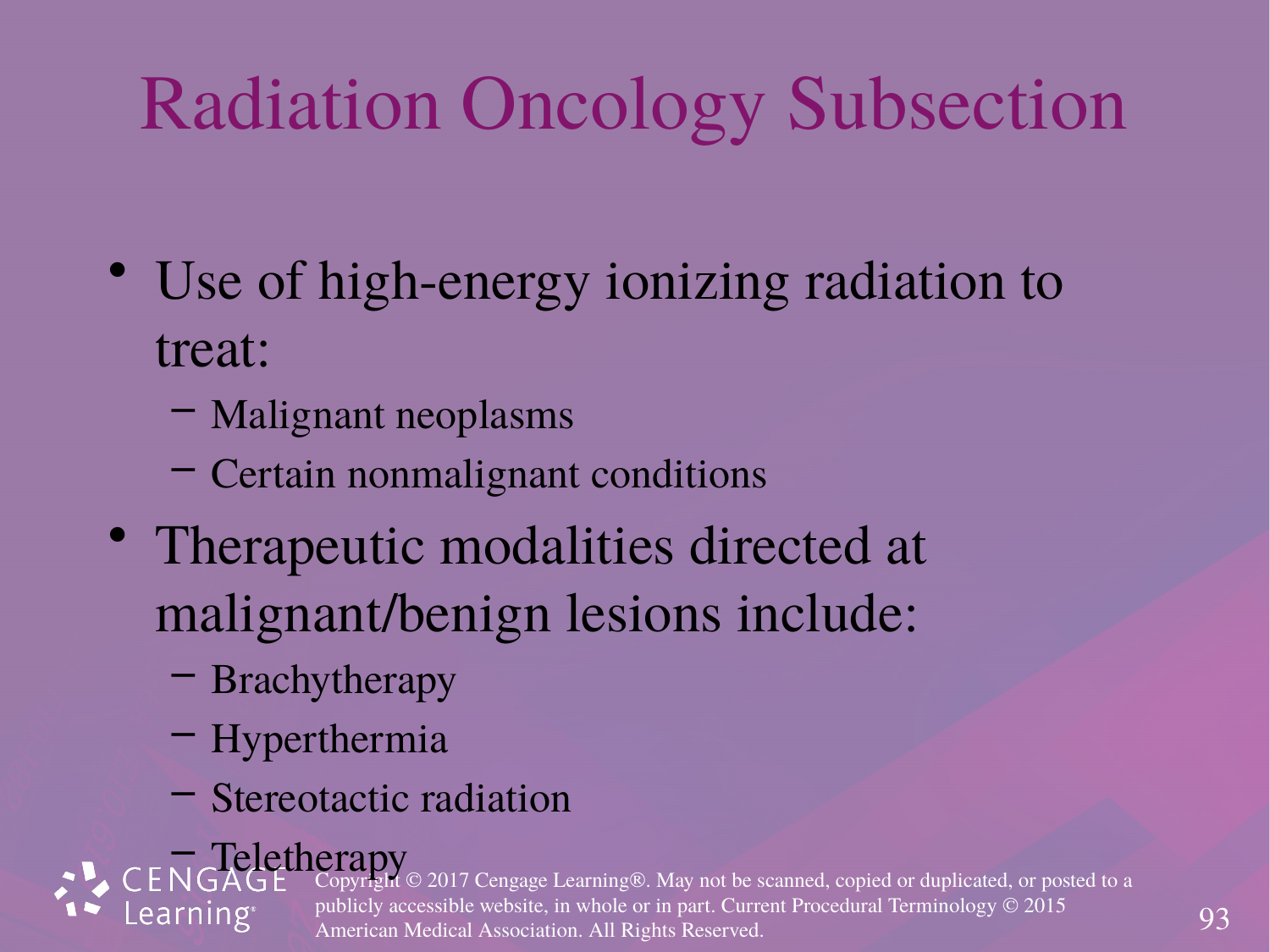

# Radiation Oncology Subsection
Use of high-energy ionizing radiation to treat:
Malignant neoplasms
Certain nonmalignant conditions
Therapeutic modalities directed at
malignant/benign lesions include:
Brachytherapy
Hyperthermia
Stereotactic radiation
Teletherapy